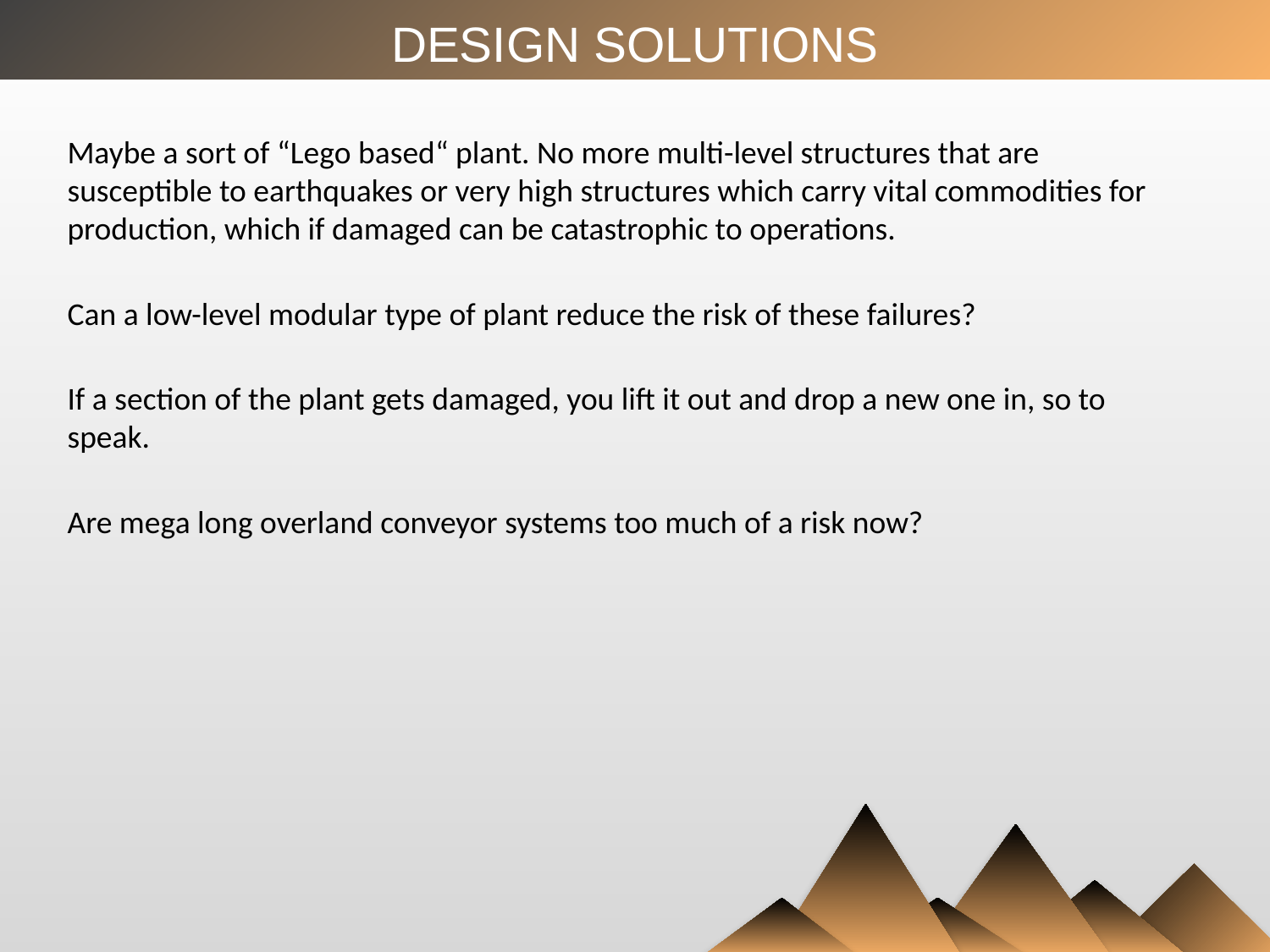

DESIGN SOLUTIONS
Maybe a sort of “Lego based“ plant. No more multi-level structures that are susceptible to earthquakes or very high structures which carry vital commodities for production, which if damaged can be catastrophic to operations.

Can a low-level modular type of plant reduce the risk of these failures?

If a section of the plant gets damaged, you lift it out and drop a new one in, so to speak.

Are mega long overland conveyor systems too much of a risk now?